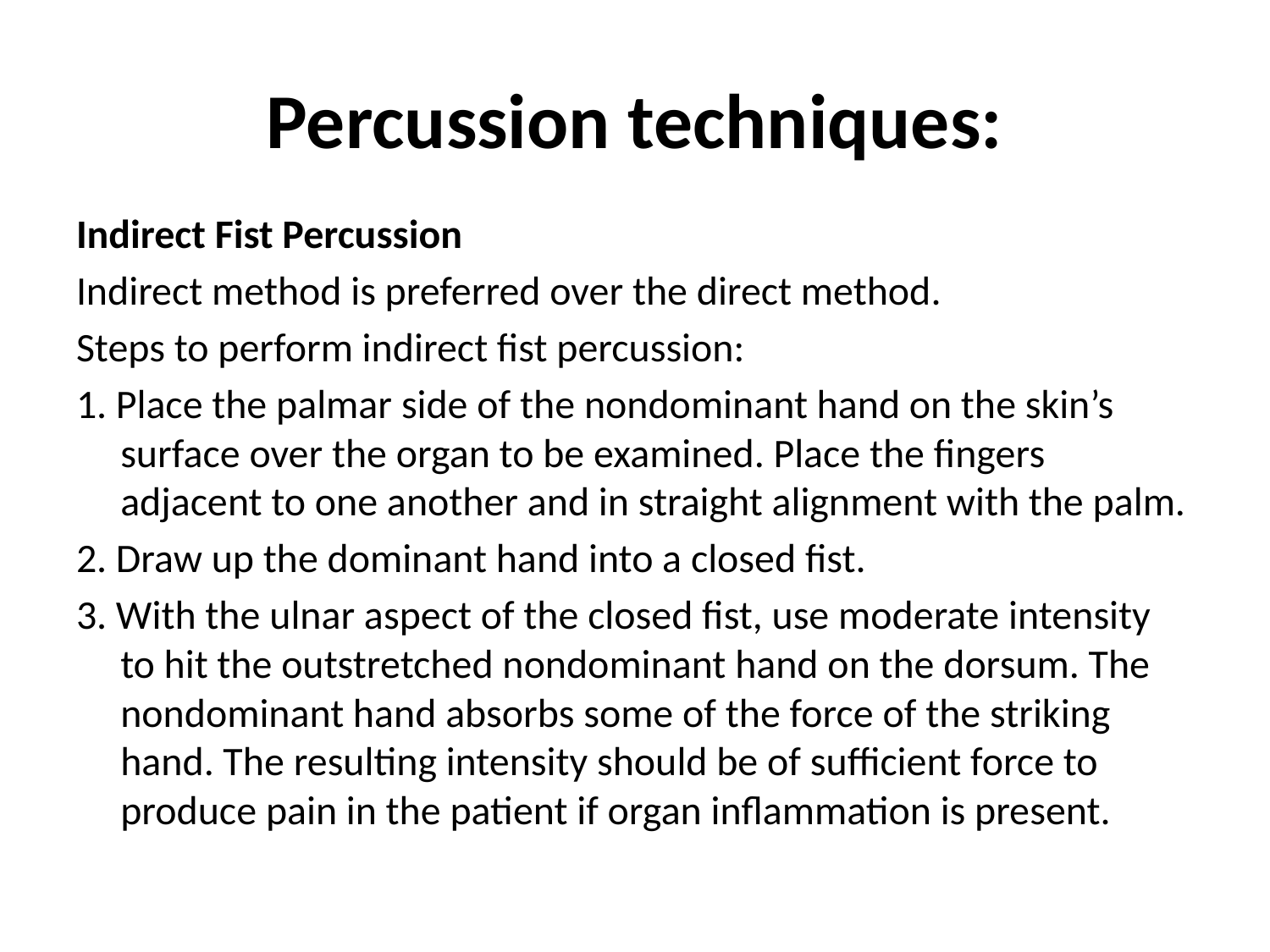

# Percussion techniques:
Indirect Fist Percussion
Indirect method is preferred over the direct method.
Steps to perform indirect fist percussion:
1. Place the palmar side of the nondominant hand on the skin’s surface over the organ to be examined. Place the fingers adjacent to one another and in straight alignment with the palm.
2. Draw up the dominant hand into a closed fist.
3. With the ulnar aspect of the closed fist, use moderate intensity to hit the outstretched nondominant hand on the dorsum. The nondominant hand absorbs some of the force of the striking hand. The resulting intensity should be of sufficient force to produce pain in the patient if organ inflammation is present.